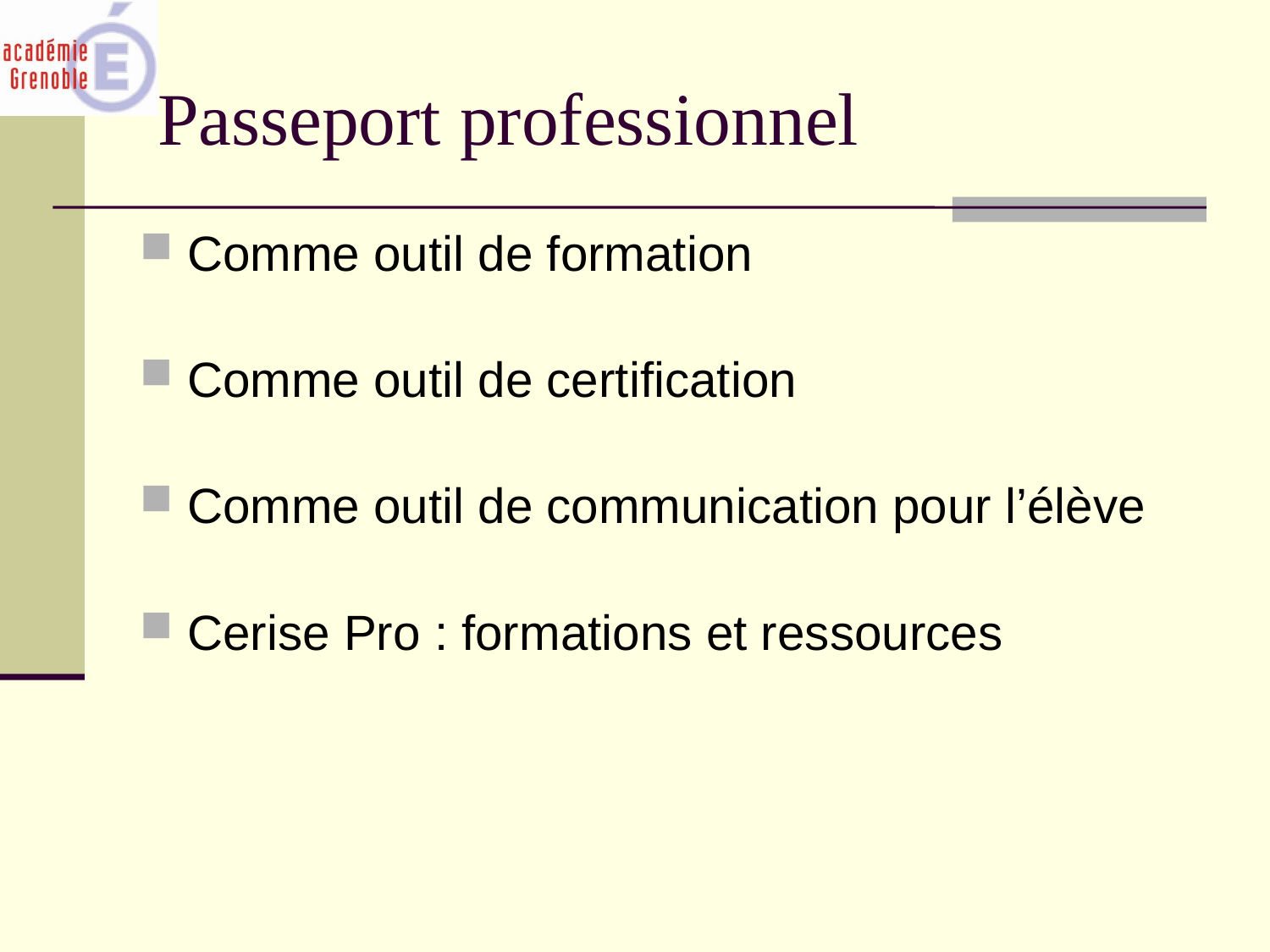

Comme outil de formation

Comme outil de certification

Comme outil de communication pour l’élève

Cerise Pro : formations et ressources

Passeport professionnel